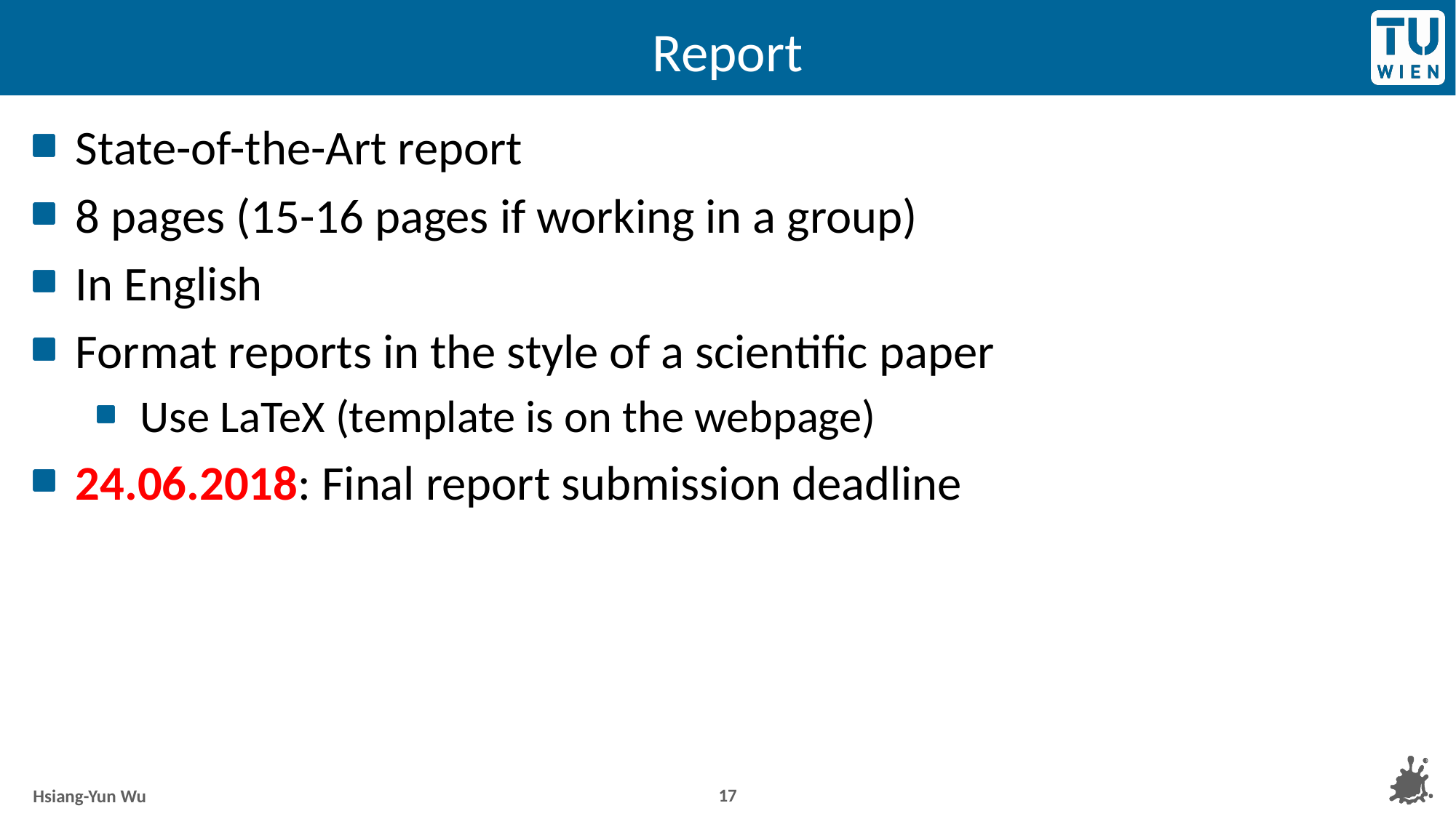

# Report
State-of-the-Art report
8 pages (15-16 pages if working in a group)
In English
Format reports in the style of a scientific paper
Use LaTeX (template is on the webpage)
24.06.2018: Final report submission deadline
17
Hsiang-Yun Wu